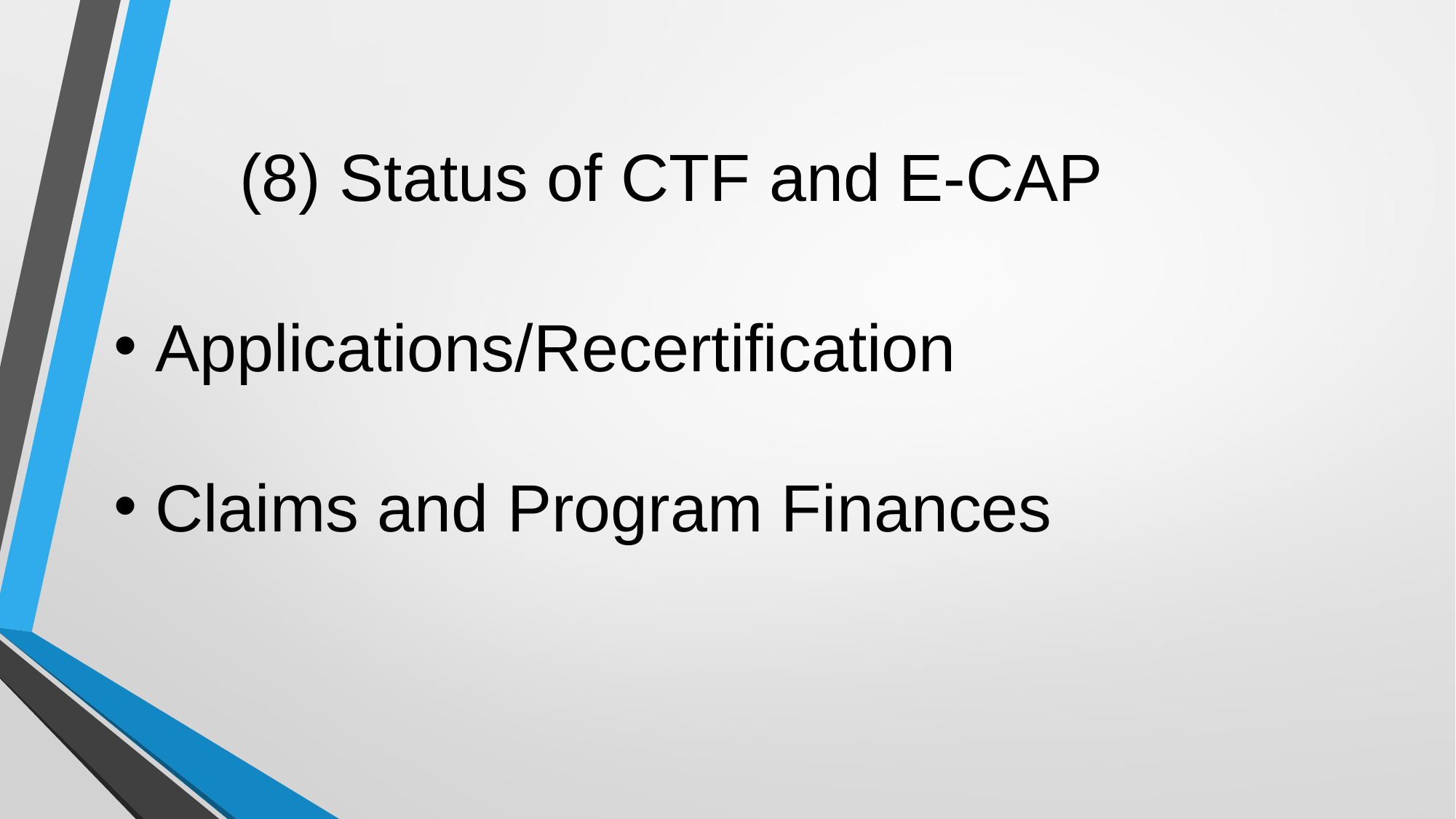

# (8) Status of CTF and E-CAP
Applications/Recertification

Claims and Program Finances